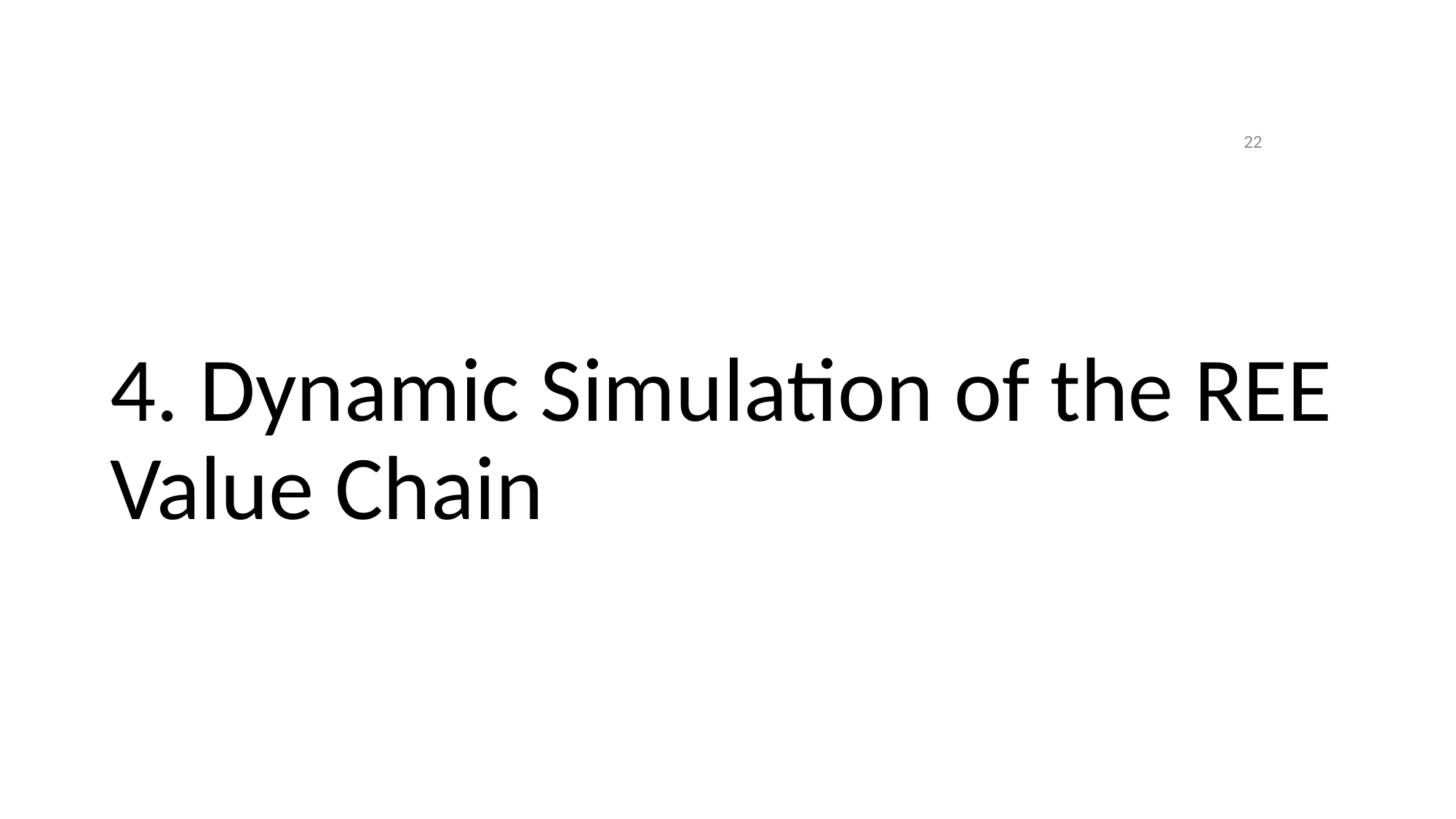

22
# 4. Dynamic Simulation of the REE Value Chain